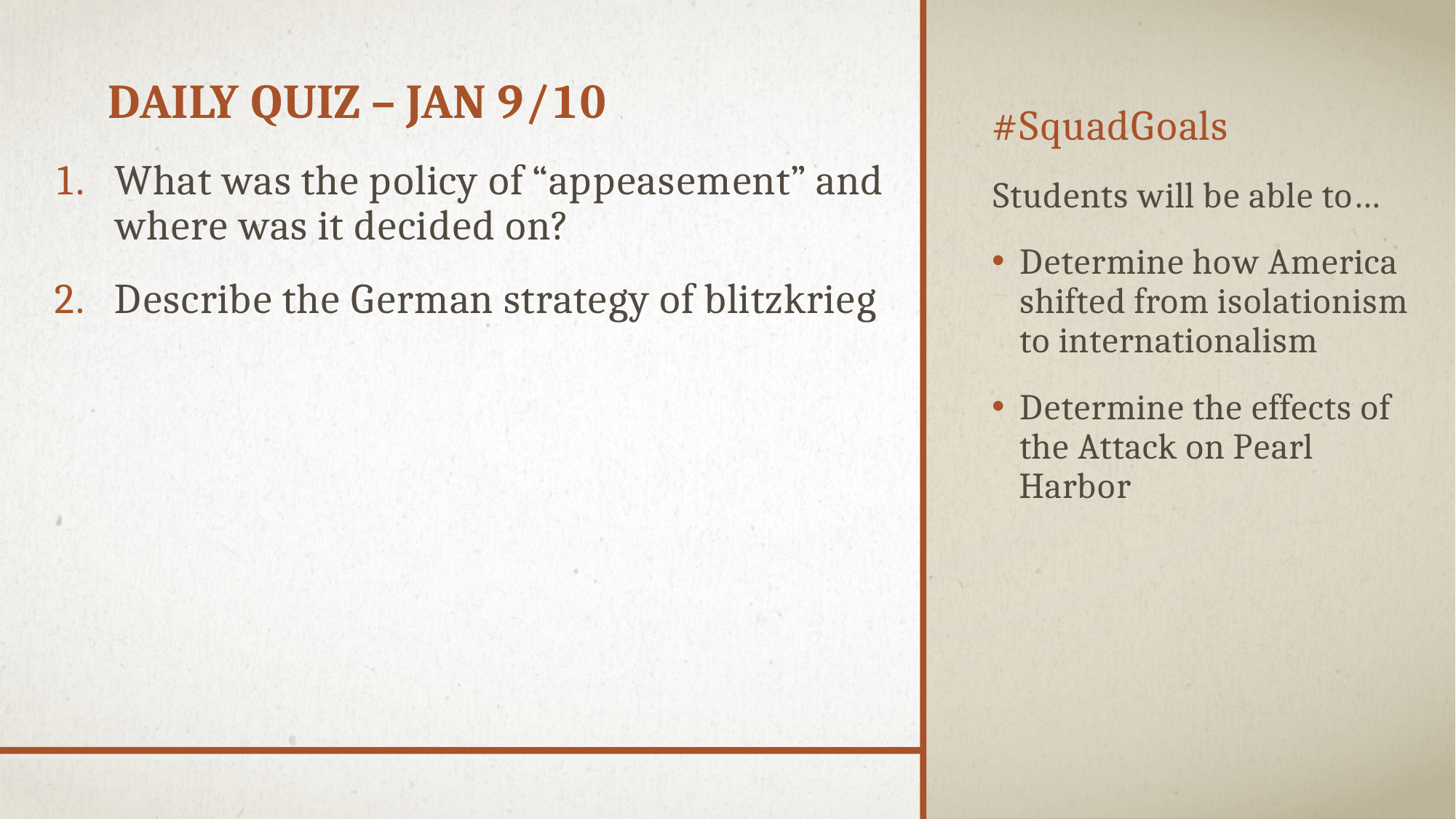

# Daily Quiz – Jan 9/10
#SquadGoals
Students will be able to…
Determine how America shifted from isolationism to internationalism
Determine the effects of the Attack on Pearl Harbor
What was the policy of “appeasement” and where was it decided on?
Describe the German strategy of blitzkrieg